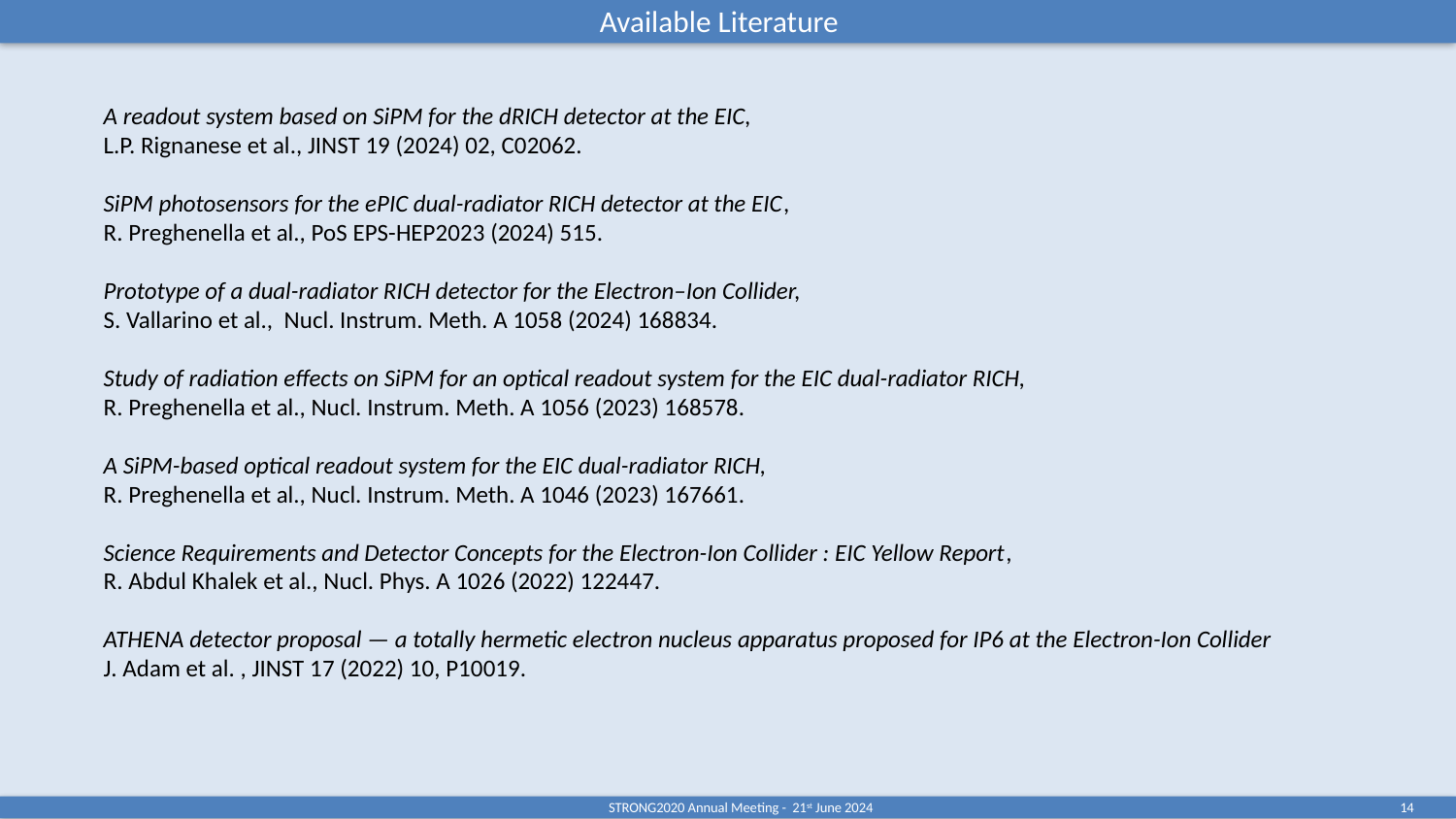

Available Literature
A readout system based on SiPM for the dRICH detector at the EIC,
L.P. Rignanese et al., JINST 19 (2024) 02, C02062.

SiPM photosensors for the ePIC dual-radiator RICH detector at the EIC,
R. Preghenella et al., PoS EPS-HEP2023 (2024) 515.

Prototype of a dual-radiator RICH detector for the Electron–Ion Collider,
S. Vallarino et al.,  Nucl. Instrum. Meth. A 1058 (2024) 168834.

Study of radiation effects on SiPM for an optical readout system for the EIC dual-radiator RICH,
R. Preghenella et al., Nucl. Instrum. Meth. A 1056 (2023) 168578.

A SiPM-based optical readout system for the EIC dual-radiator RICH,
R. Preghenella et al., Nucl. Instrum. Meth. A 1046 (2023) 167661.

Science Requirements and Detector Concepts for the Electron-Ion Collider : EIC Yellow Report,
R. Abdul Khalek et al., Nucl. Phys. A 1026 (2022) 122447.

ATHENA detector proposal — a totally hermetic electron nucleus apparatus proposed for IP6 at the Electron-Ion Collider
J. Adam et al. , JINST 17 (2022) 10, P10019.
14
STRONG2020 Annual Meeting -  21st June 2024